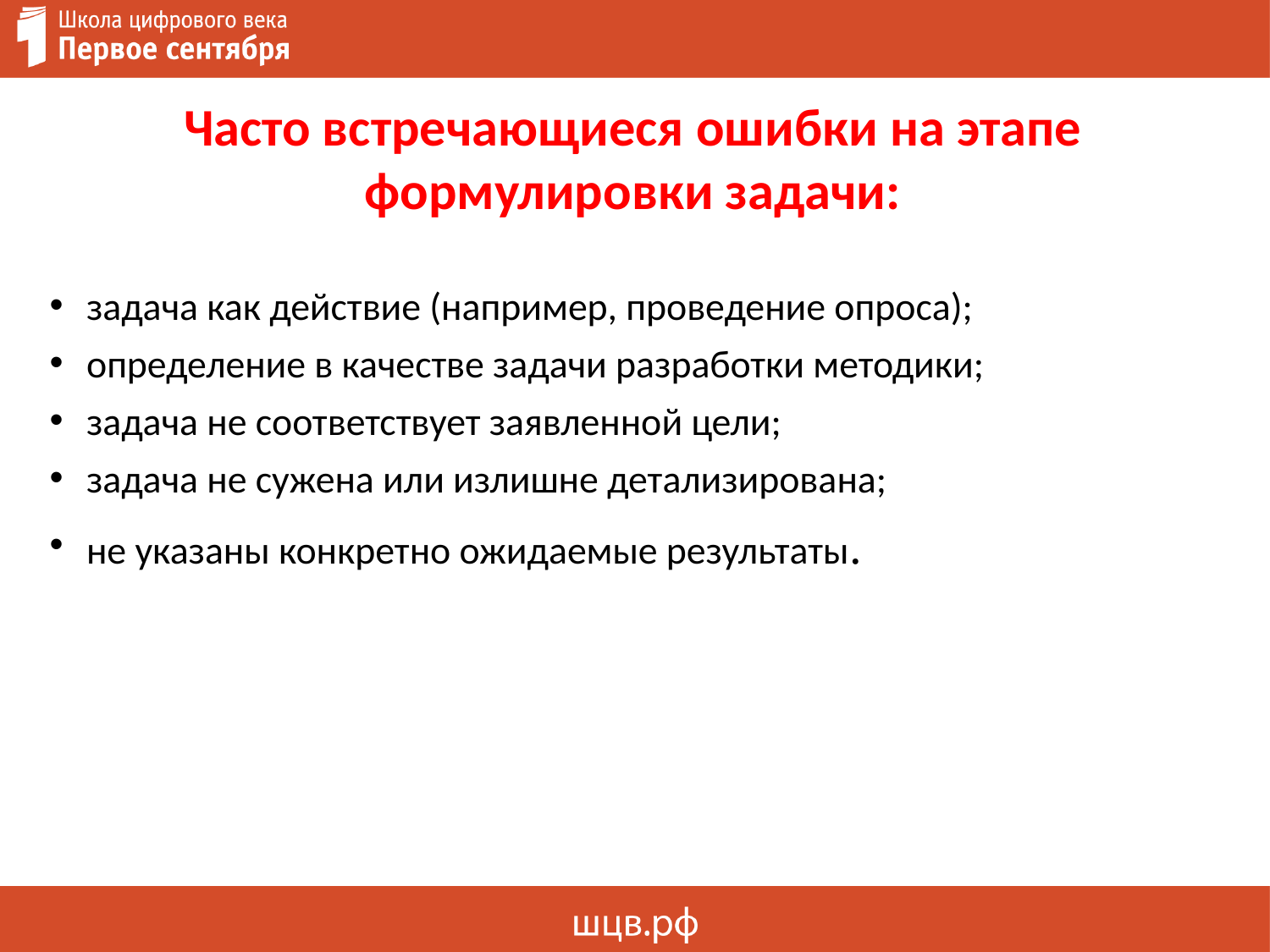

# Часто встречающиеся ошибки на этапе формулировки задачи:
задача как действие (например, проведение опроса);
определение в качестве задачи разработки методики;
задача не соответствует заявленной цели;
задача не сужена или излишне детализирована;
не указаны конкретно ожидаемые результаты.